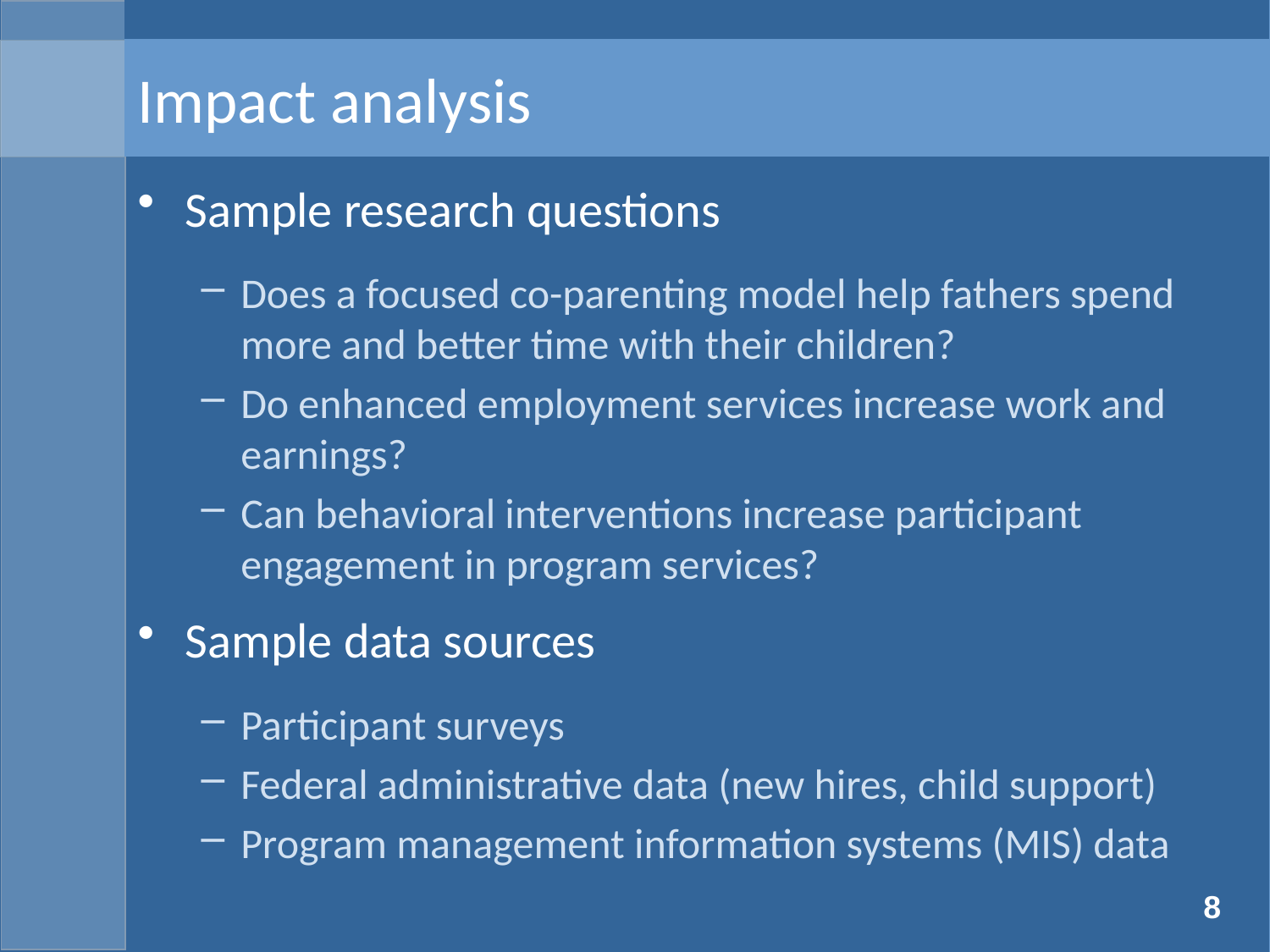

# Impact analysis
Sample research questions
Does a focused co-parenting model help fathers spend more and better time with their children?
Do enhanced employment services increase work and earnings?
Can behavioral interventions increase participant engagement in program services?
Sample data sources
Participant surveys
Federal administrative data (new hires, child support)
Program management information systems (MIS) data